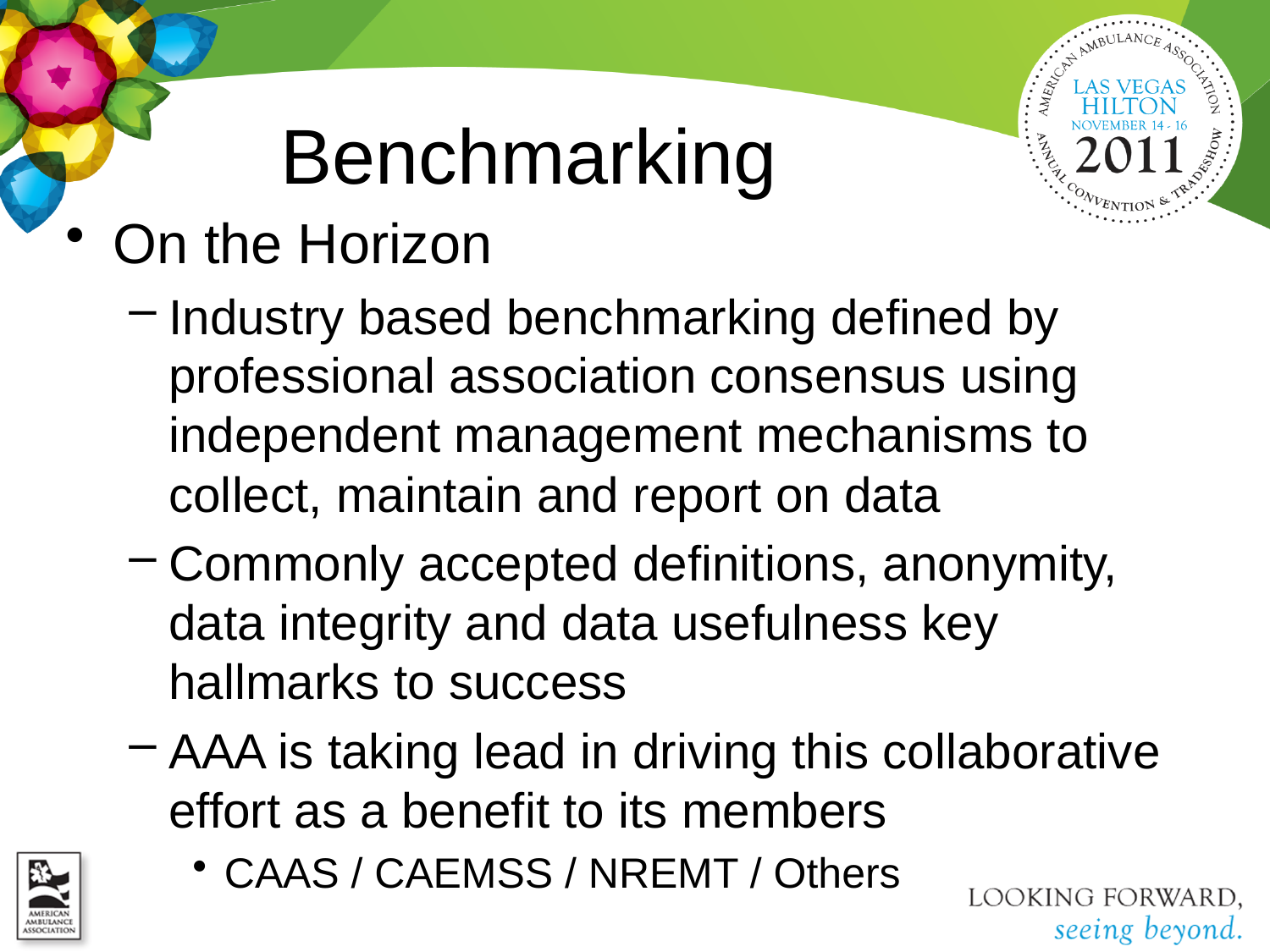

# Benchmarking
On the Horizon
Industry based benchmarking defined by professional association consensus using independent management mechanisms to collect, maintain and report on data
Commonly accepted definitions, anonymity, data integrity and data usefulness key hallmarks to success
AAA is taking lead in driving this collaborative effort as a benefit to its members
CAAS / CAEMSS / NREMT / Others